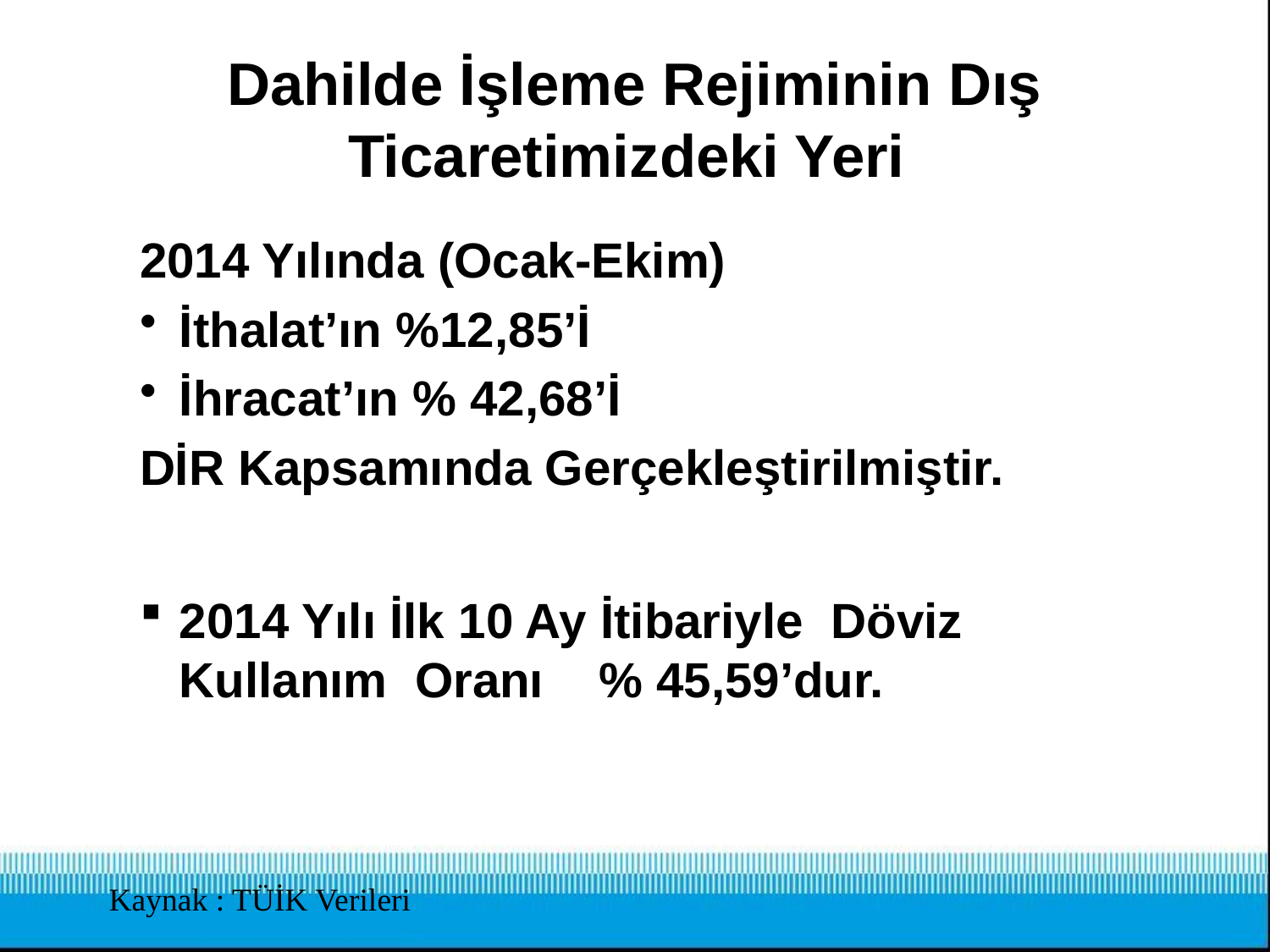

# Dahilde İşleme Rejiminin Dış Ticaretimizdeki Yeri
2014 Yılında (Ocak-Ekim)
İthalat’ın %12,85’İ
İhracat’ın % 42,68’İ
DİR Kapsamında Gerçekleştirilmiştir.

2014 Yılı İlk 10 Ay İtibariyle  Döviz  Kullanım  Oranı    % 45,59’dur.

Kaynak : TÜİK Verileri